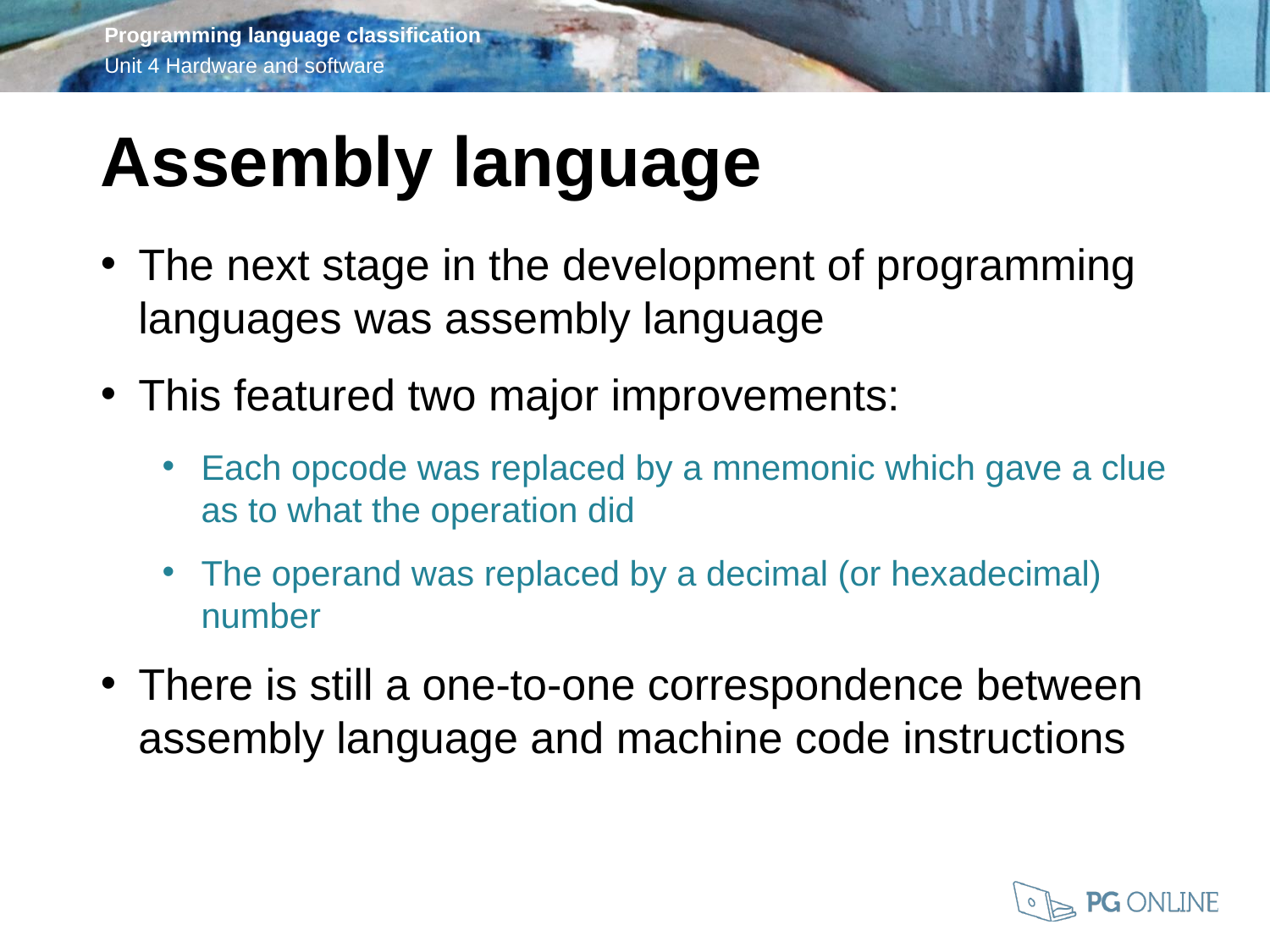

Assembly language
The next stage in the development of programming languages was assembly language
This featured two major improvements:
Each opcode was replaced by a mnemonic which gave a clue as to what the operation did
The operand was replaced by a decimal (or hexadecimal) number
There is still a one-to-one correspondence between assembly language and machine code instructions